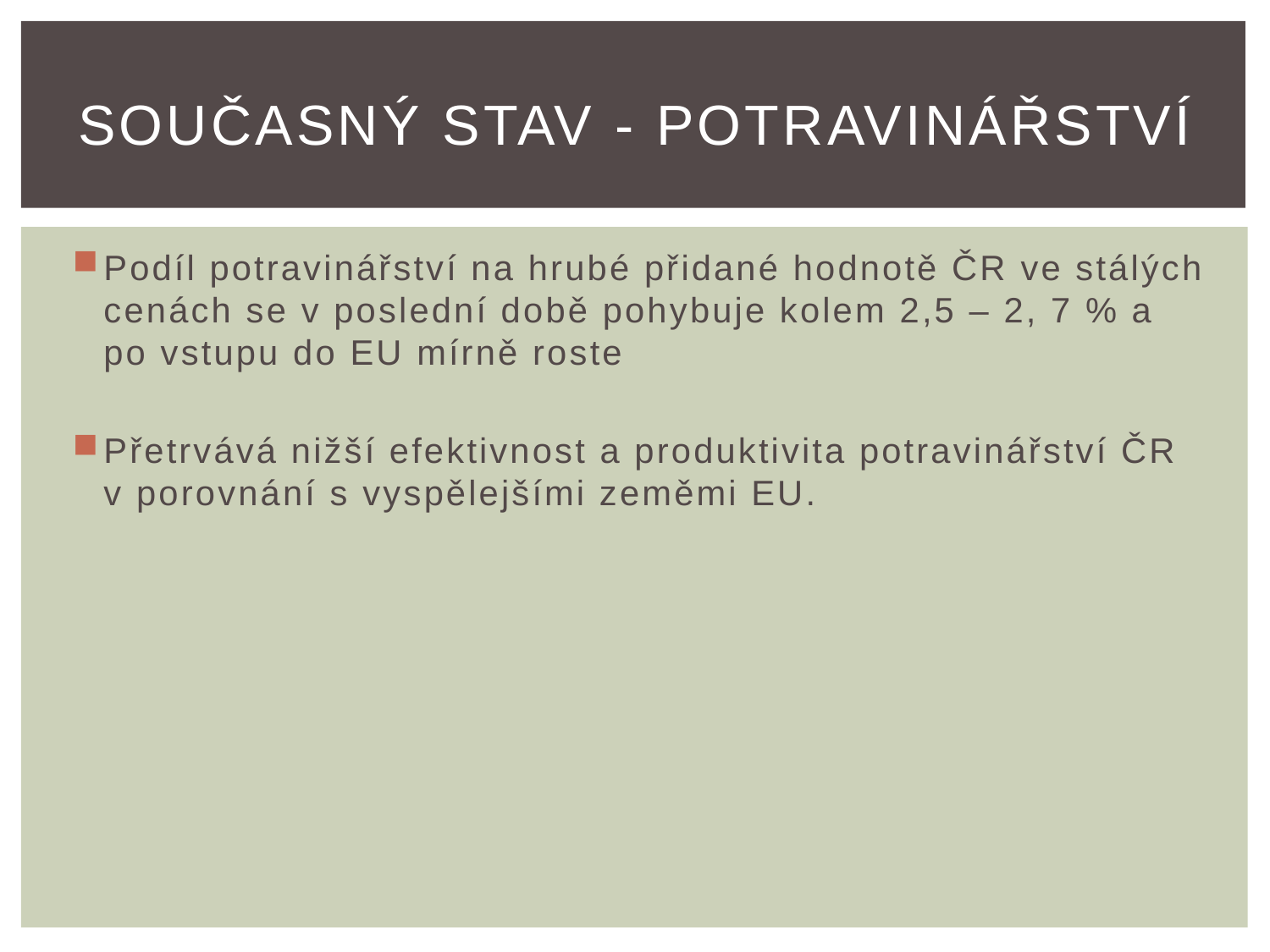

# Současný stav - Potravinářství
Podíl potravinářství na hrubé přidané hodnotě ČR ve stálých cenách se v poslední době pohybuje kolem 2,5 – 2, 7 % a po vstupu do EU mírně roste

Přetrvává nižší efektivnost a produktivita potravinářství ČR v porovnání s vyspělejšími zeměmi EU.